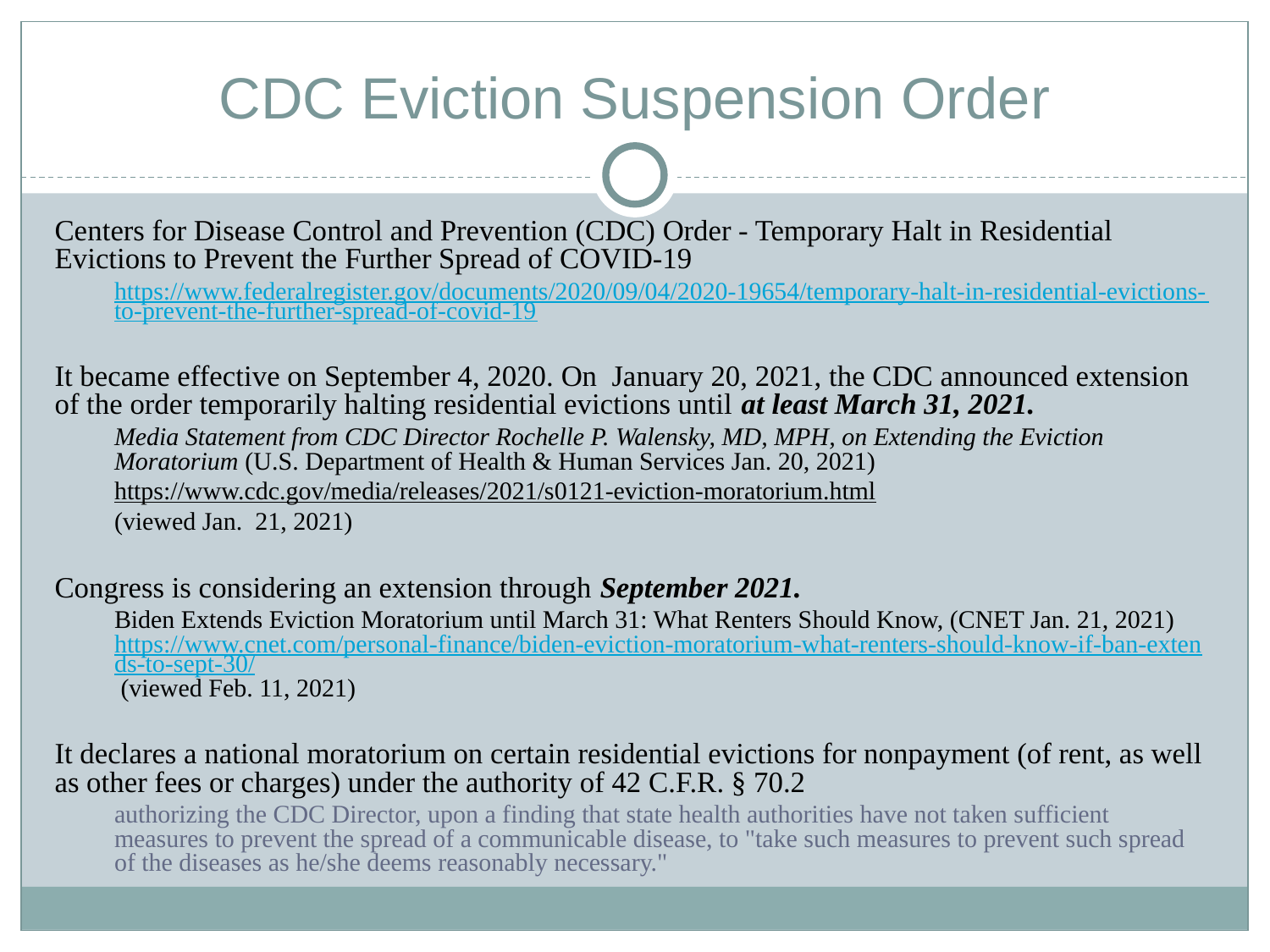

# CDC Eviction Suspension Order
Centers for Disease Control and Prevention (CDC) Order - Temporary Halt in Residential Evictions to Prevent the Further Spread of COVID-19
https://www.federalregister.gov/documents/2020/09/04/2020-19654/temporary-halt-in-residential-evictions-to-prevent-the-further-spread-of-covid-19

It became effective on September 4, 2020. On  January 20, 2021, the CDC announced extension of the order temporarily halting residential evictions until at least March 31, 2021.
Media Statement from CDC Director Rochelle P. Walensky, MD, MPH, on Extending the Eviction Moratorium (U.S. Department of Health & Human Services Jan. 20, 2021)
https://www.cdc.gov/media/releases/2021/s0121-eviction-moratorium.html
(viewed Jan.  21, 2021)

Congress is considering an extension through September 2021.
Biden Extends Eviction Moratorium until March 31: What Renters Should Know, (CNET Jan. 21, 2021) https://www.cnet.com/personal-finance/biden-eviction-moratorium-what-renters-should-know-if-ban-extends-to-sept-30/ (viewed Feb. 11, 2021)

It declares a national moratorium on certain residential evictions for nonpayment (of rent, as well as other fees or charges) under the authority of 42 C.F.R. § 70.2
authorizing the CDC Director, upon a finding that state health authorities have not taken sufficient measures to prevent the spread of a communicable disease, to "take such measures to prevent such spread of the diseases as he/she deems reasonably necessary."